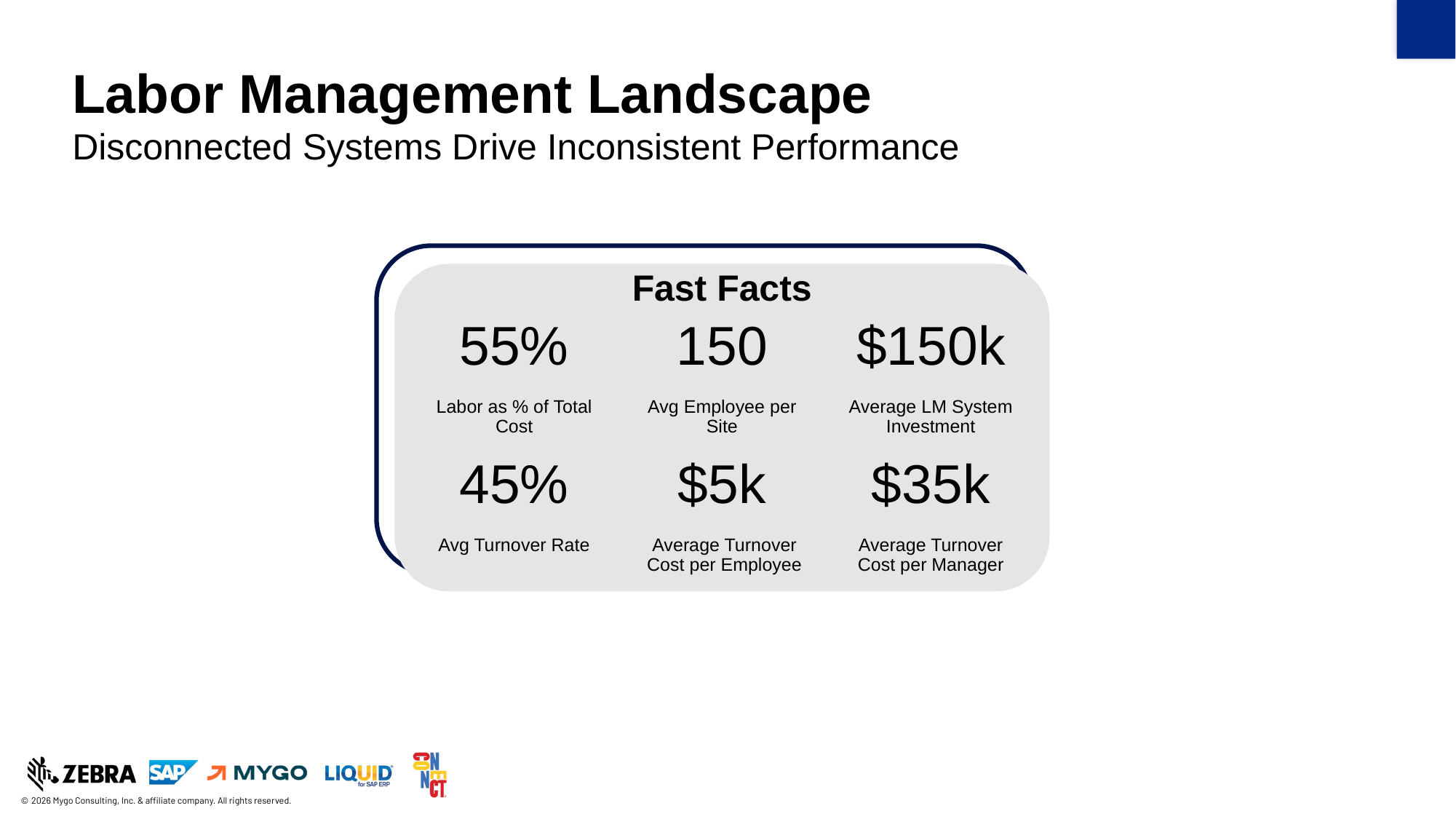

Labor Management Landscape
Disconnected Systems Drive Inconsistent Performance

Fast Facts
55%
Labor as % of Total Cost
150
Avg Employee per Site
$150k
Average LM System Investment
45%
Avg Turnover Rate
$5k
Average Turnover Cost per Employee
$35k
Average Turnover Cost per Manager